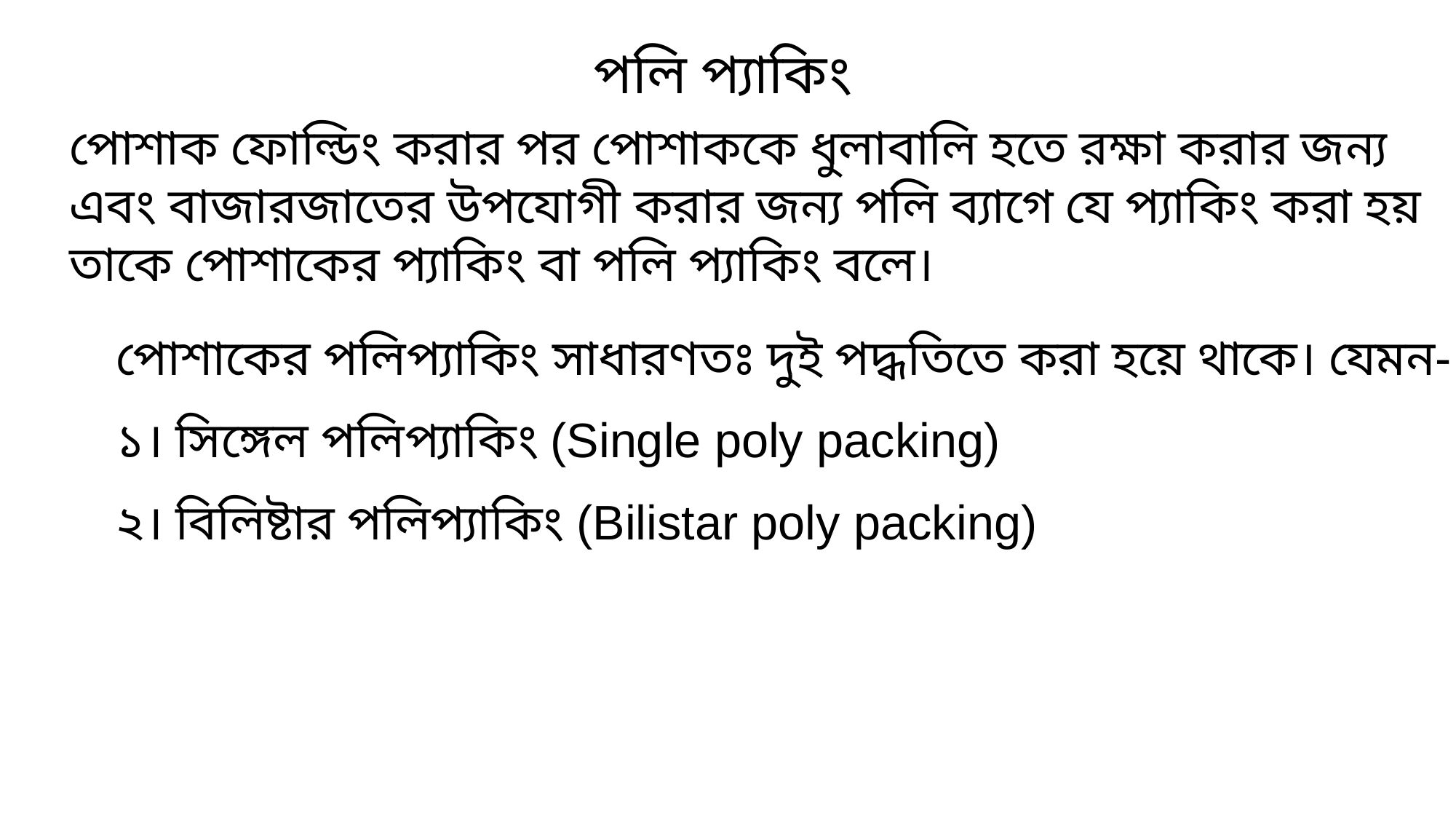

পলি প্যাকিং
পোশাক ফোল্ডিং করার পর পোশাককে ধুলাবালি হতে রক্ষা করার জন্য এবং বাজারজাতের উপযোগী করার জন্য পলি ব্যাগে যে প্যাকিং করা হয় তাকে পোশাকের প্যাকিং বা পলি প্যাকিং বলে।
পোশাকের পলিপ্যাকিং সাধারণতঃ দুই পদ্ধতিতে করা হয়ে থাকে। যেমন-
১। সিঙ্গেল পলিপ্যাকিং (Single poly packing)
২। বিলিষ্টার পলিপ্যাকিং (Bilistar poly packing)